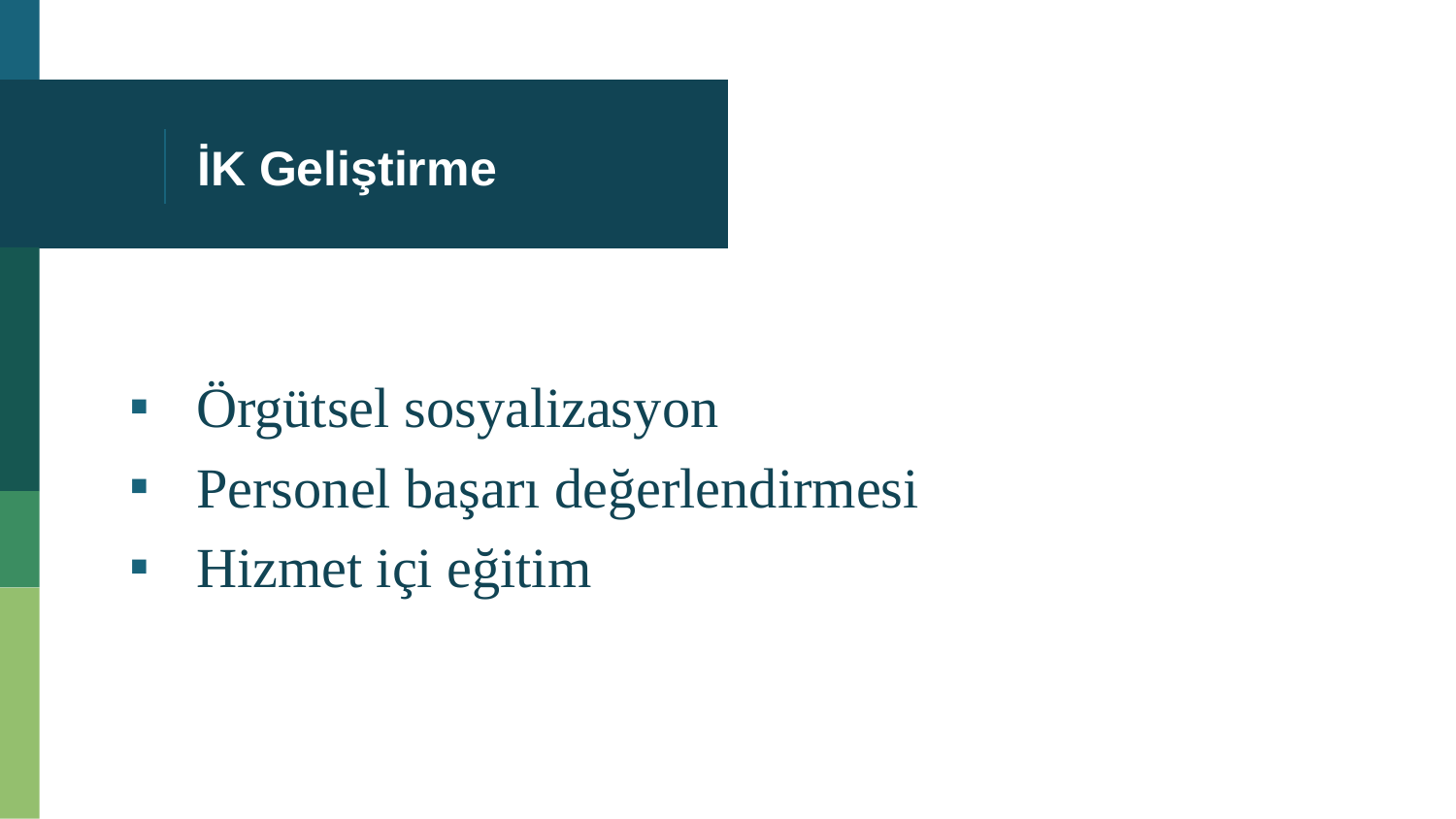

# İK Geliştirme
Örgütsel sosyalizasyon
Personel başarı değerlendirmesi
Hizmet içi eğitim